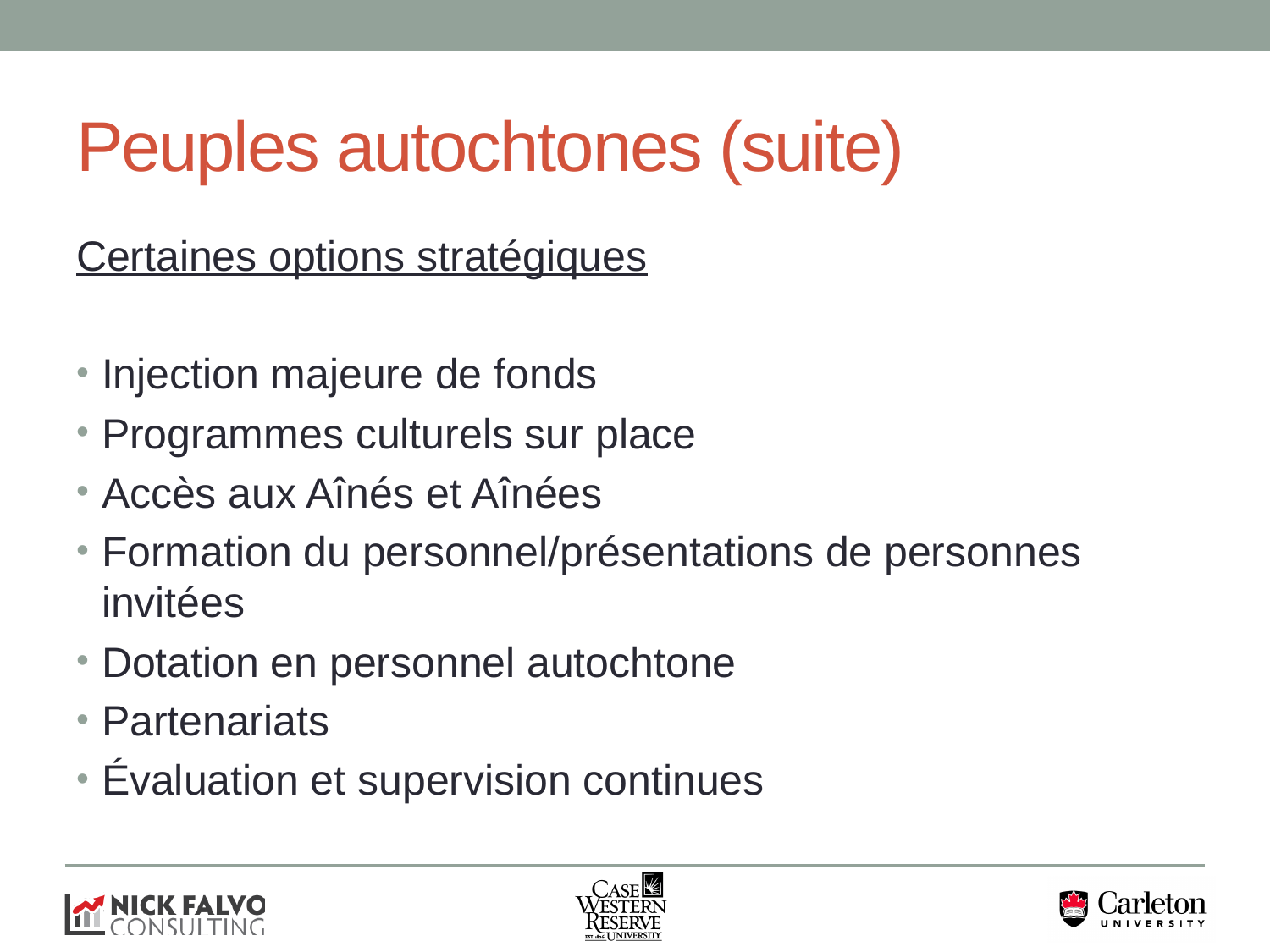

# Peuples autochtones (suite)
Certaines options stratégiques

Injection majeure de fonds
Programmes culturels sur place
Accès aux Aînés et Aînées
Formation du personnel/présentations de personnes invitées
Dotation en personnel autochtone
Partenariats
Évaluation et supervision continues